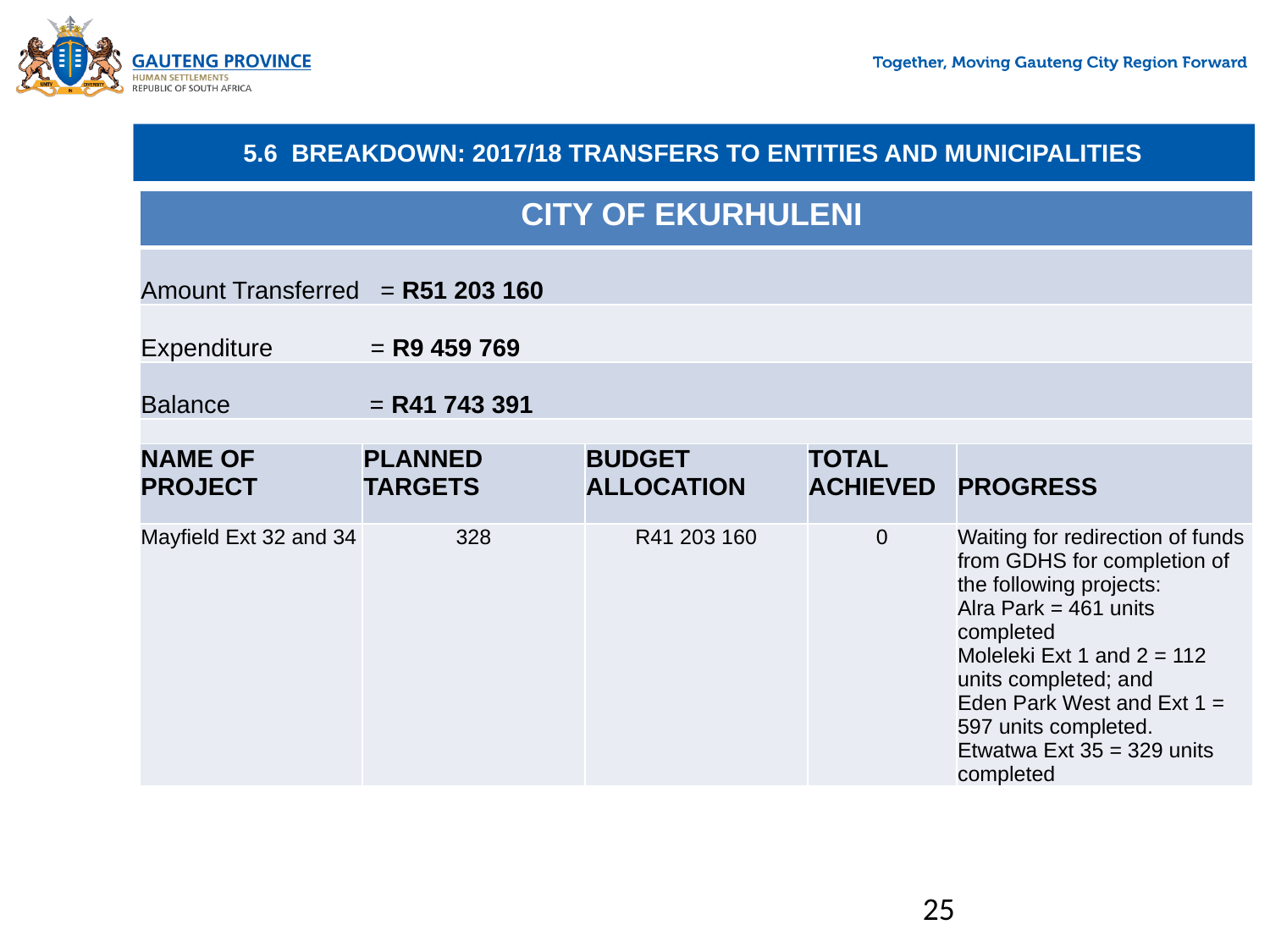

# 5.6  BREAKDOWN: 2017/18 TRANSFERS TO ENTITIES AND MUNICIPALITIES
| CITY OF EKURHULENI |  |  |  |  |
| --- | --- | --- | --- | --- |
| Amount Transferred = R51 203 160 |  |  |  |  |
| Expenditure = R9 459 769 |  |  |  |  |
| Balance = R41 743 391 |  |  |  |  |
|  |  |  |  |  |
| NAME OF PROJECT | PLANNED TARGETS | BUDGET ALLOCATION | TOTAL ACHIEVED | PROGRESS |
| Mayfield Ext 32 and 34 | 328 | R41 203 160 | 0 | Waiting for redirection of funds from GDHS for completion of the following projects: Alra Park = 461 units completed Moleleki Ext 1 and 2 = 112 units completed; and Eden Park West and Ext 1 = 597 units completed. Etwatwa Ext 35 = 329 units completed |
25